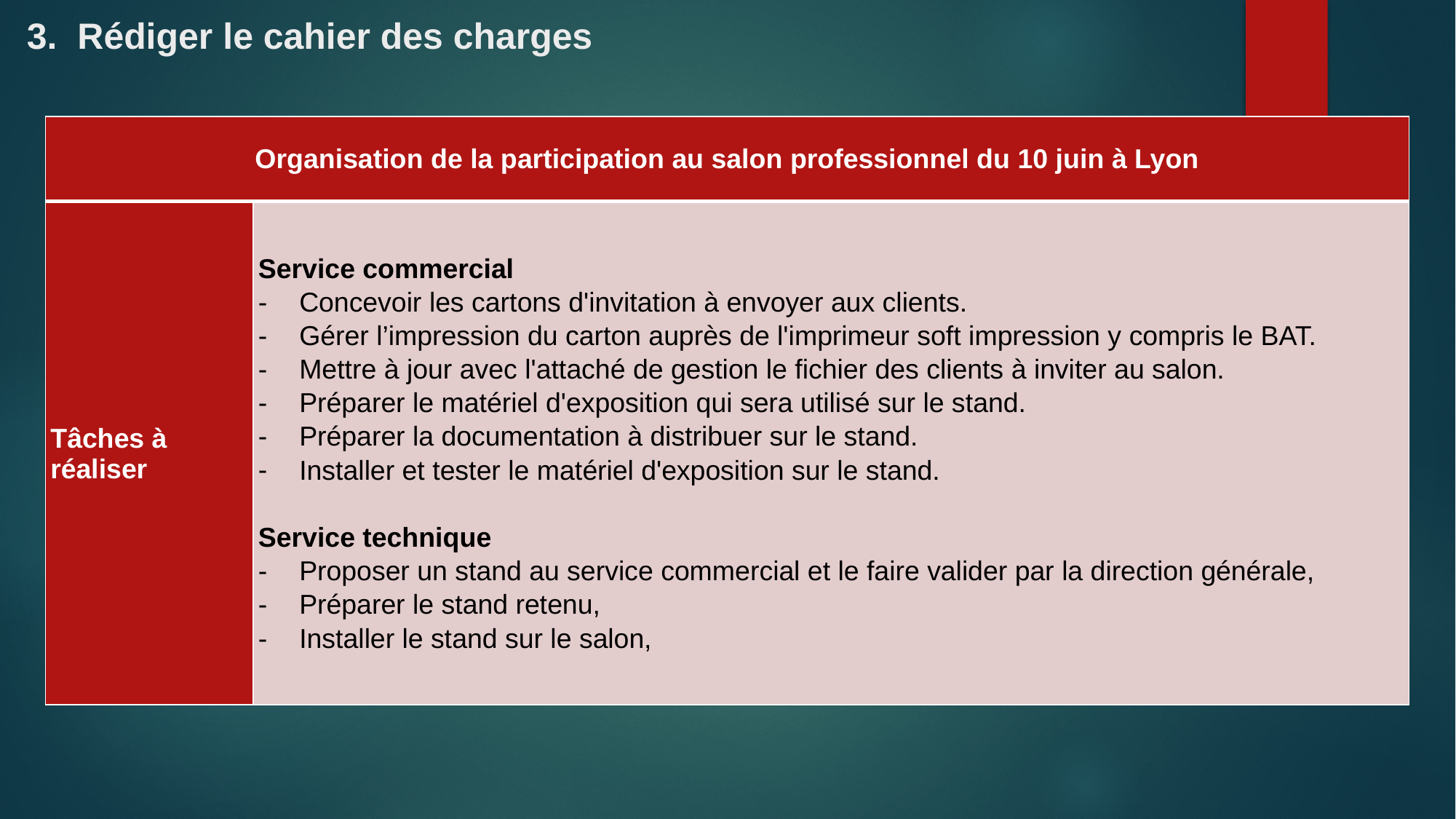

# 3.  Rédiger le cahier des charges
| Organisation de la participation au salon professionnel du 10 juin à Lyon |  |
| --- | --- |
| Tâches à réaliser | Service commercial Concevoir les cartons d'invitation à envoyer aux clients. Gérer l’impression du carton auprès de l'imprimeur soft impression y compris le BAT. Mettre à jour avec l'attaché de gestion le fichier des clients à inviter au salon. Préparer le matériel d'exposition qui sera utilisé sur le stand. Préparer la documentation à distribuer sur le stand. Installer et tester le matériel d'exposition sur le stand. Service technique Proposer un stand au service commercial et le faire valider par la direction générale, Préparer le stand retenu, Installer le stand sur le salon, |